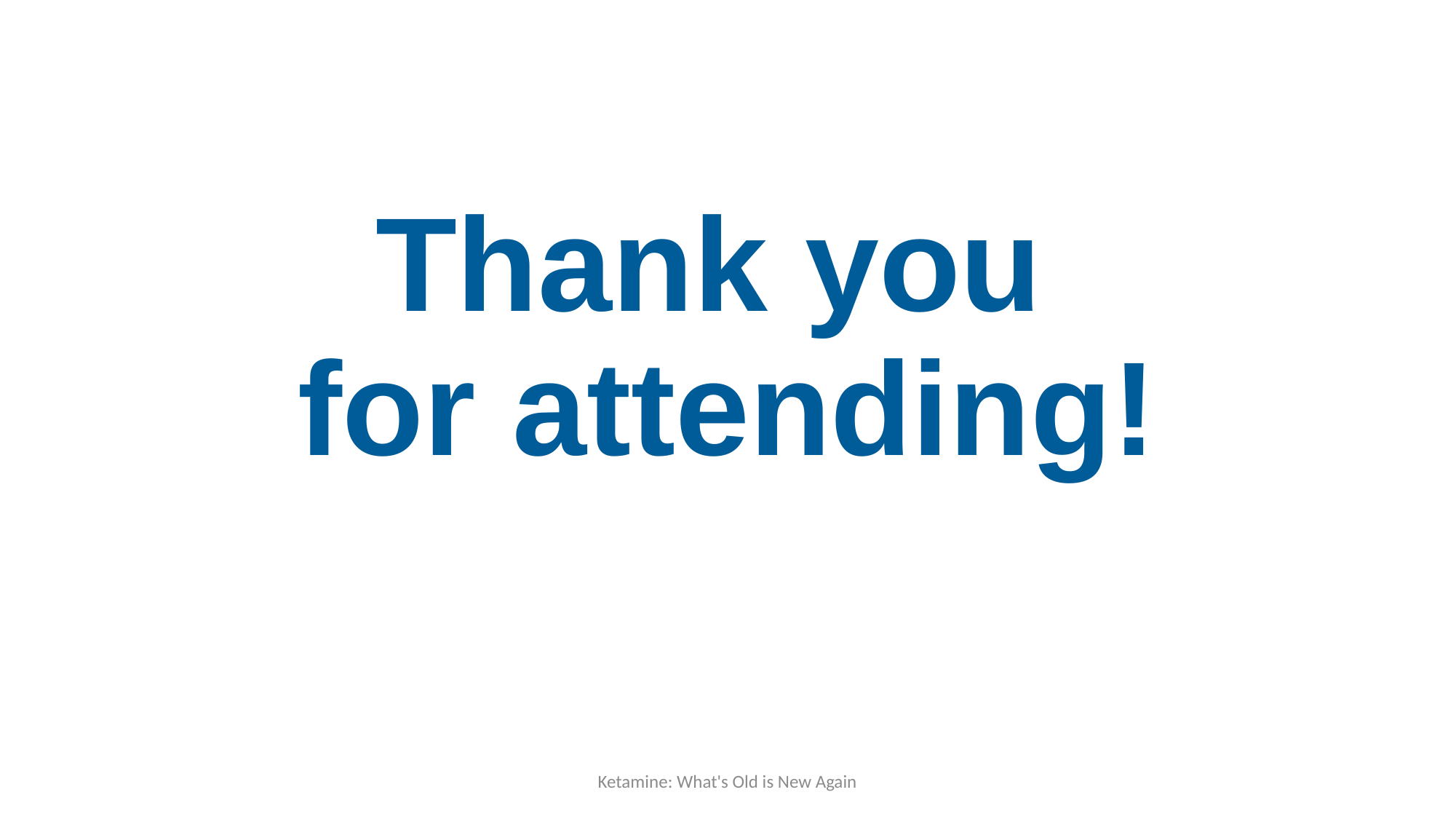

Thank you
for attending!
Ketamine: What's Old is New Again